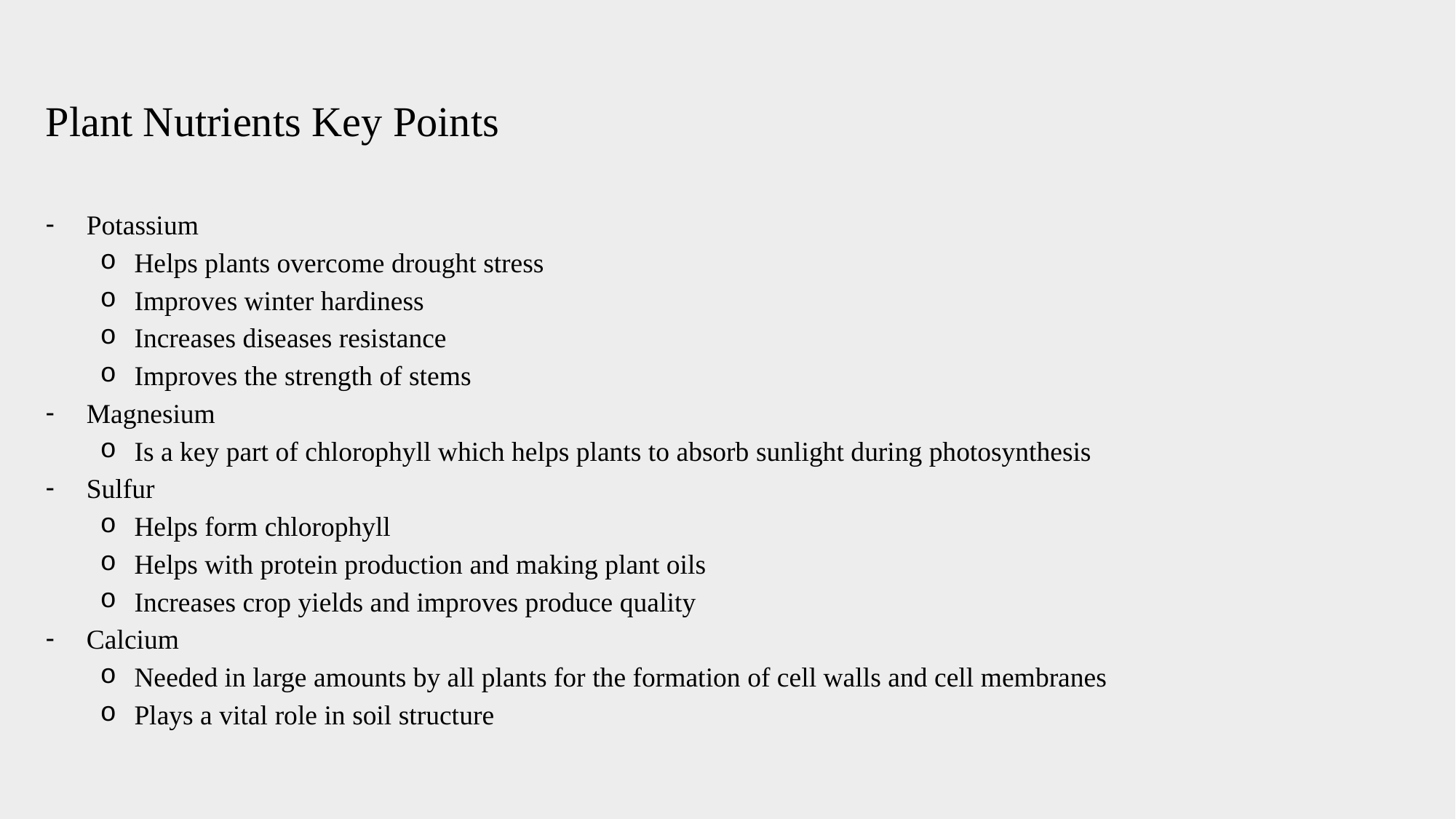

Plant Nutrients Key Points
Potassium
Helps plants overcome drought stress
Improves winter hardiness
Increases diseases resistance
Improves the strength of stems
Magnesium
Is a key part of chlorophyll which helps plants to absorb sunlight during photosynthesis
Sulfur
Helps form chlorophyll
Helps with protein production and making plant oils
Increases crop yields and improves produce quality
Calcium
Needed in large amounts by all plants for the formation of cell walls and cell membranes
Plays a vital role in soil structure